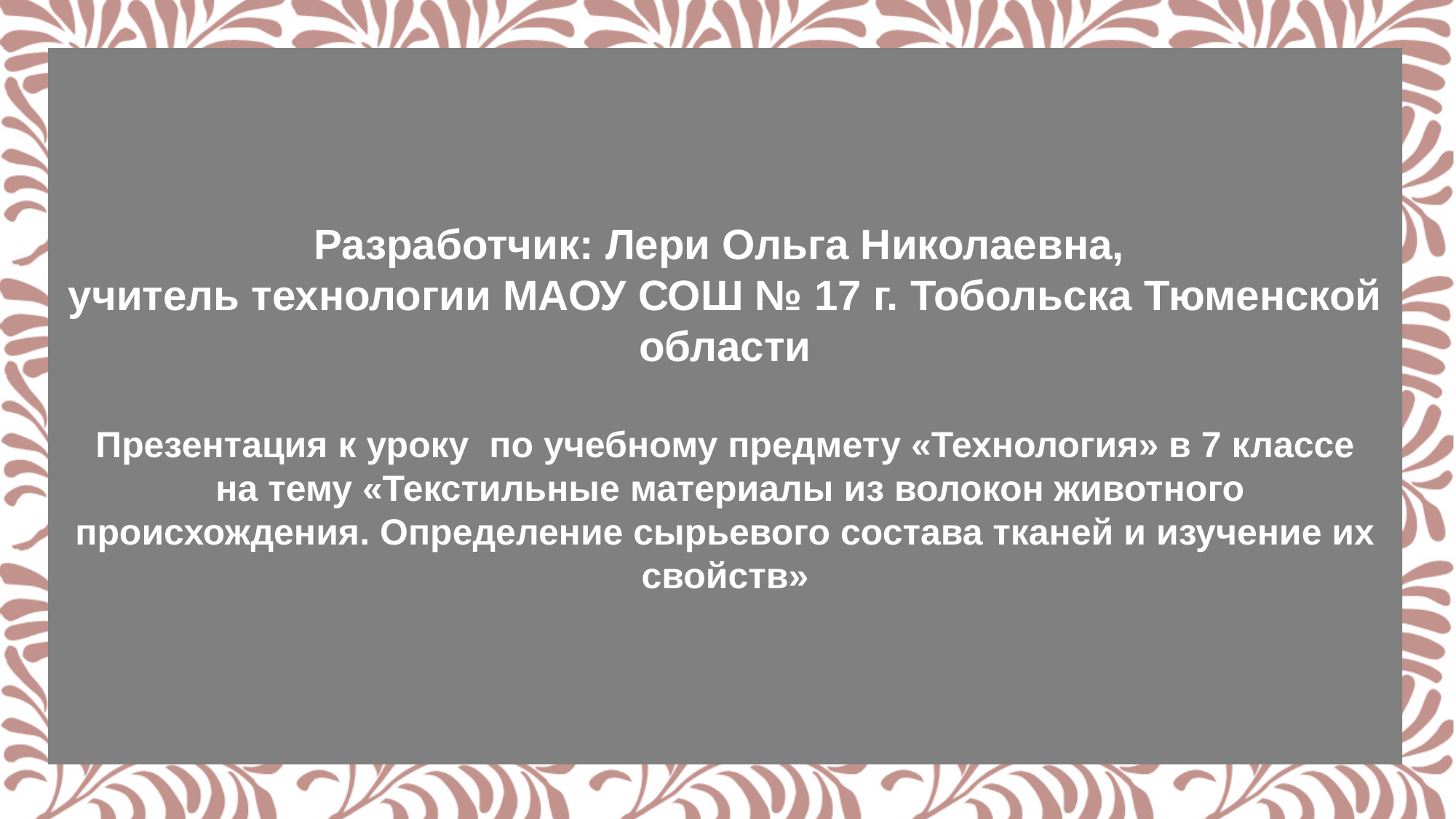

Разработчик: Лери Ольга Николаевна,
учитель технологии МАОУ СОШ № 17 г. Тобольска Тюменской области

Презентация к уроку  по учебному предмету «Технология» в 7 классе
 на тему «Текстильные материалы из волокон животного происхождения. Определение сырьевого состава тканей и изучение их свойств»